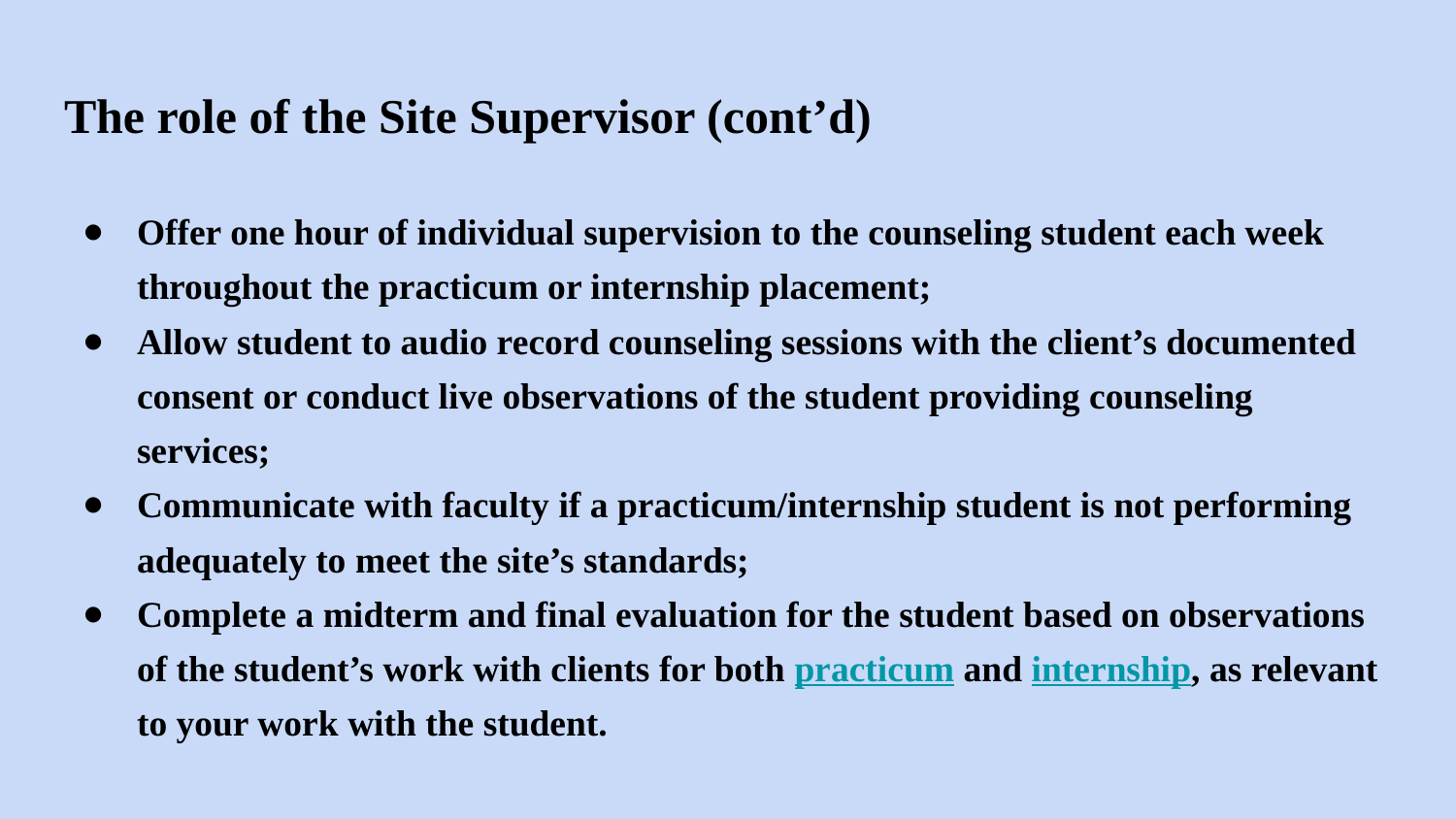

# The role of the Site Supervisor (cont’d)
Offer one hour of individual supervision to the counseling student each week throughout the practicum or internship placement;
Allow student to audio record counseling sessions with the client’s documented consent or conduct live observations of the student providing counseling services;
Communicate with faculty if a practicum/internship student is not performing adequately to meet the site’s standards;
Complete a midterm and final evaluation for the student based on observations of the student’s work with clients for both practicum and internship, as relevant to your work with the student.